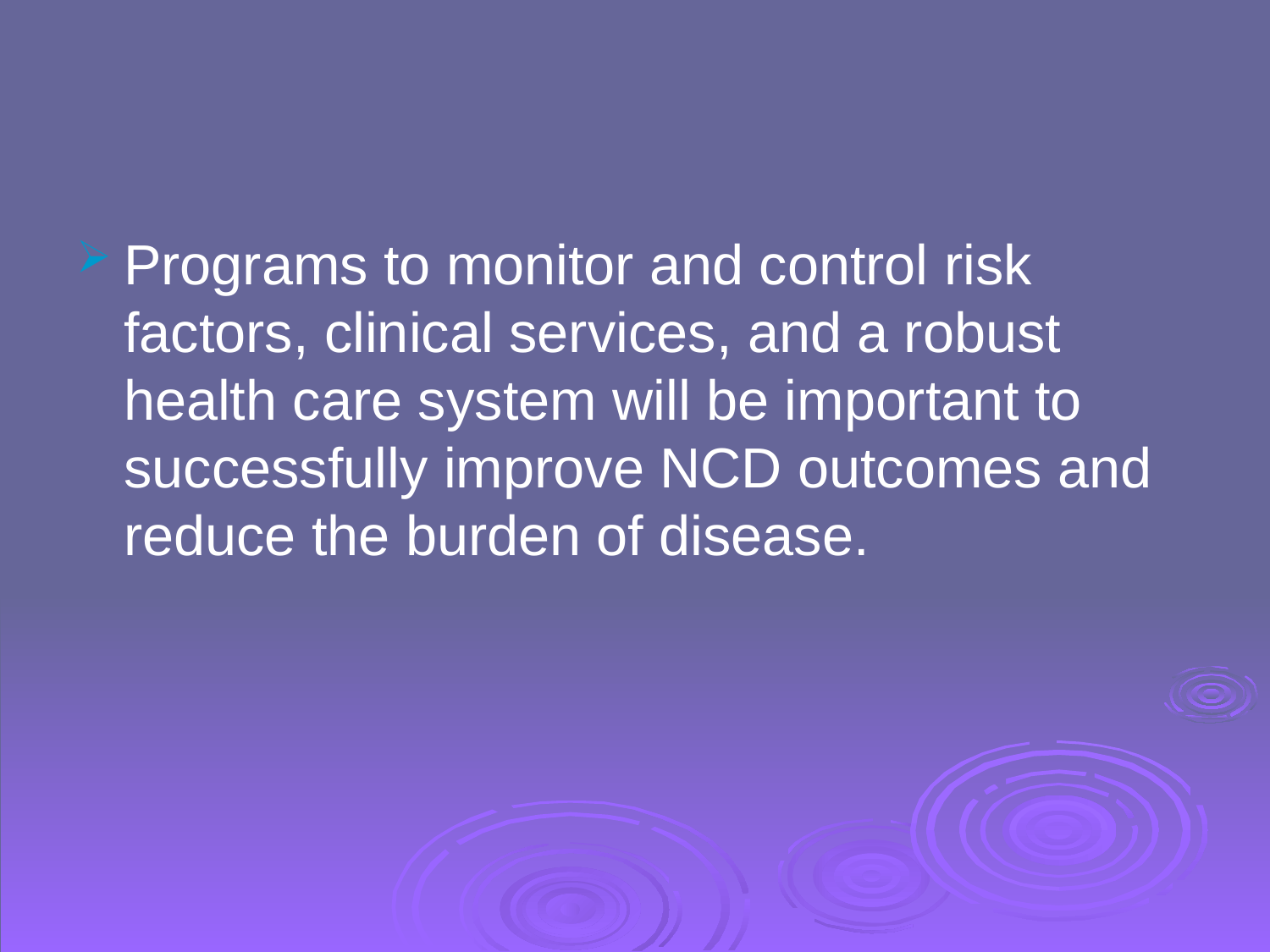

#
Programs to monitor and control risk factors, clinical services, and a robust health care system will be important to successfully improve NCD outcomes and reduce the burden of disease.